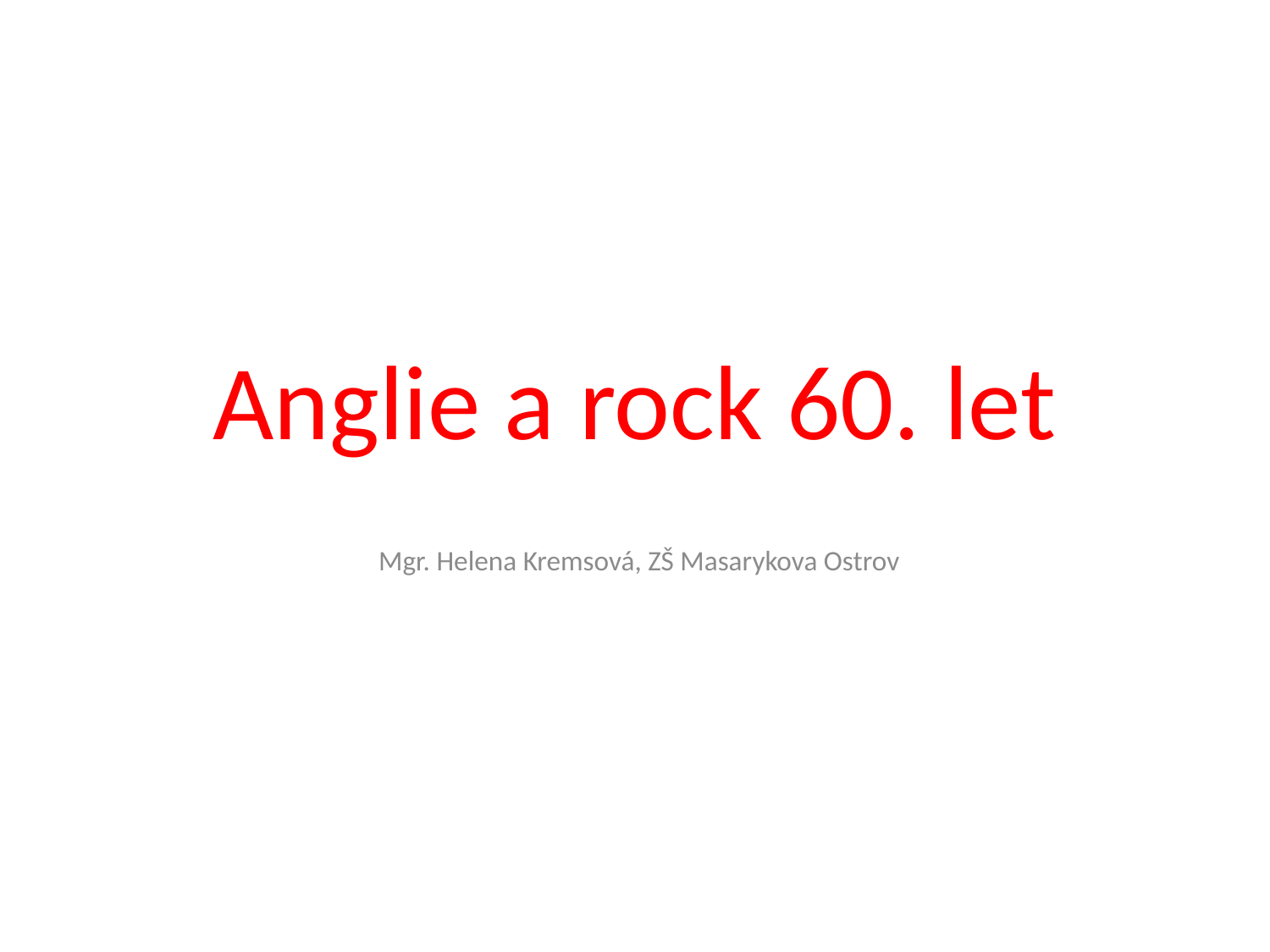

# Anglie a rock 60. let
Mgr. Helena Kremsová, ZŠ Masarykova Ostrov